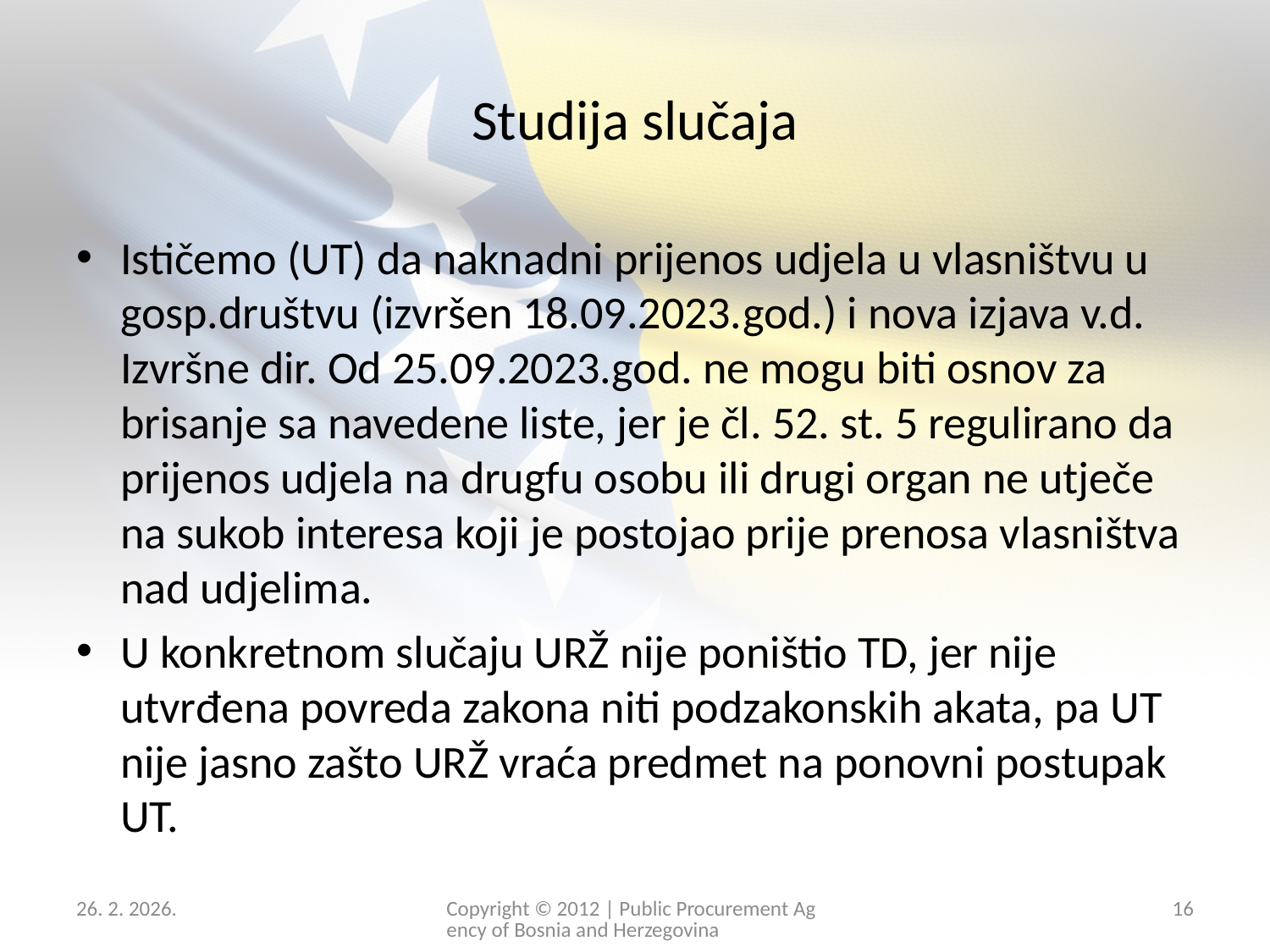

# Studija slučaja
Ističemo (UT) da naknadni prijenos udjela u vlasništvu u gosp.društvu (izvršen 18.09.2023.god.) i nova izjava v.d. Izvršne dir. Od 25.09.2023.god. ne mogu biti osnov za brisanje sa navedene liste, jer je čl. 52. st. 5 regulirano da prijenos udjela na drugfu osobu ili drugi organ ne utječe na sukob interesa koji je postojao prije prenosa vlasništva nad udjelima.
U konkretnom slučaju URŽ nije poništio TD, jer nije utvrđena povreda zakona niti podzakonskih akata, pa UT nije jasno zašto URŽ vraća predmet na ponovni postupak UT.
26. 2. 2026.
Copyright © 2012 | Public Procurement Agency of Bosnia and Herzegovina
16